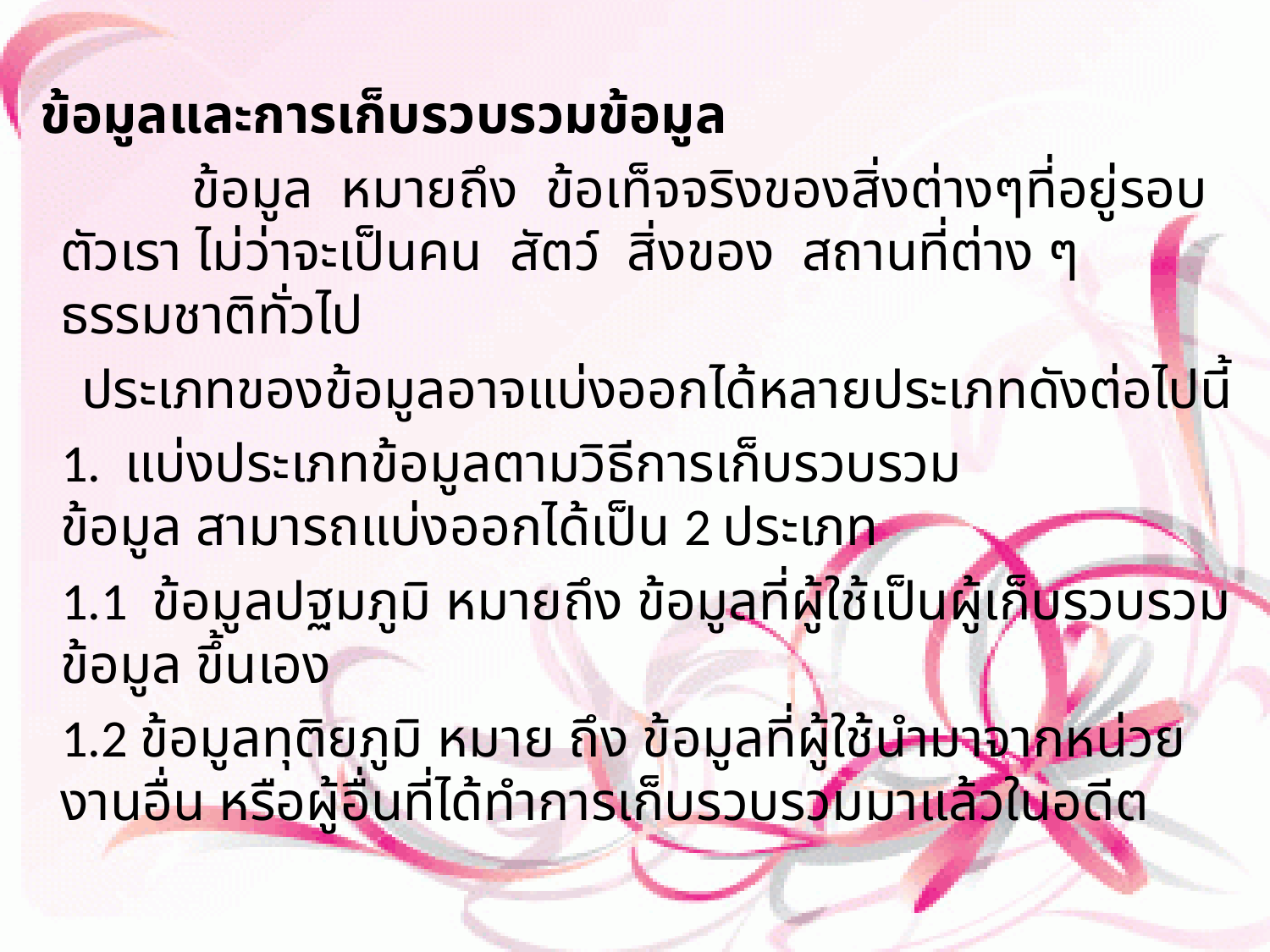

ข้อมูลและการเก็บรวบรวมข้อมูล
             ข้อมูล  หมายถึง  ข้อเท็จจริงของสิ่งต่างๆที่อยู่รอบตัวเรา ไม่ว่าจะเป็นคน  สัตว์  สิ่งของ  สถานที่ต่าง ๆ ธรรมชาติทั่วไป
     ประเภทของข้อมูลอาจแบ่งออกได้หลายประเภทดังต่อไปนี้
    1.  แบ่งประเภทข้อมูลตามวิธีการเก็บรวบรวมข้อมูล สามารถแบ่งออกได้เป็น 2 ประเภท
    1.1  ข้อมูลปฐมภูมิ หมายถึง ข้อมูลที่ผู้ใช้เป็นผู้เก็บรวบรวมข้อมูล ขึ้นเอง
    1.2 ข้อมูลทุติยภูมิ หมาย ถึง ข้อมูลที่ผู้ใช้นำมาจากหน่วยงานอื่น หรือผู้อื่นที่ได้ทำการเก็บรวบรวมมาแล้วในอดีต